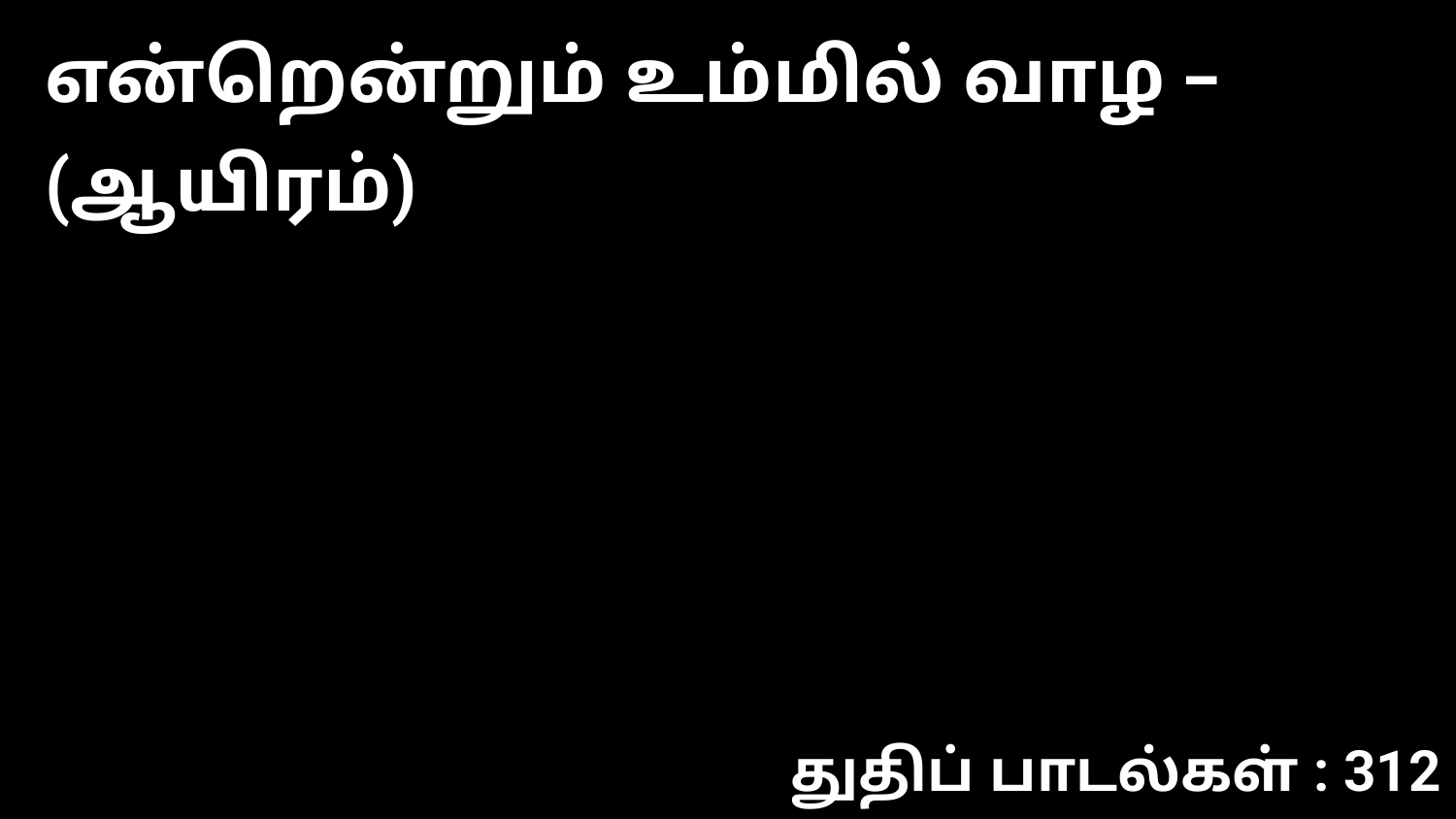

என்றென்றும் உம்மில் வாழ – (ஆயிரம்)
துதிப் பாடல்கள் : 312